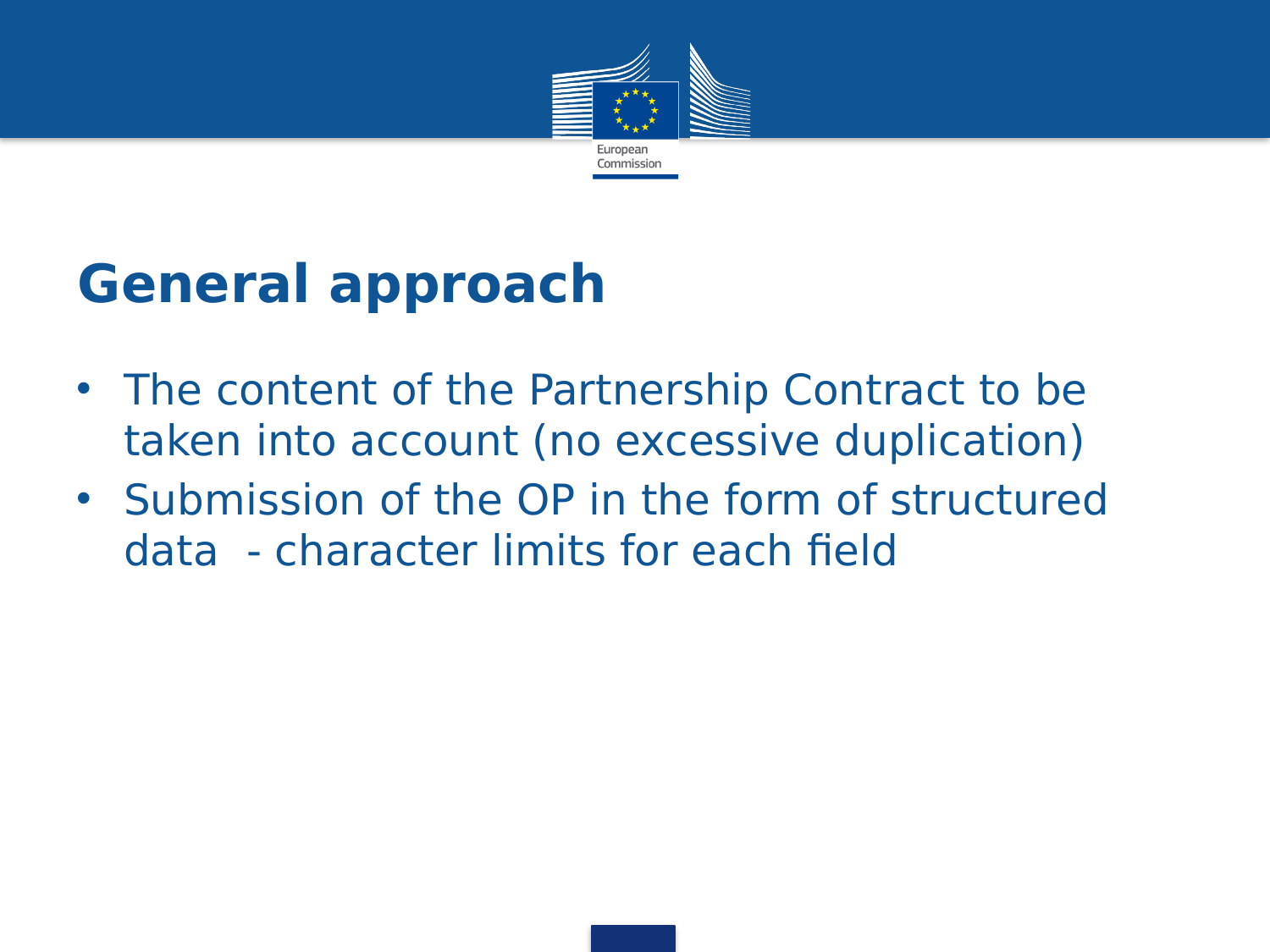

# General approach
The content of the Partnership Contract to be taken into account (no excessive duplication)
Submission of the OP in the form of structured data  - character limits for each field